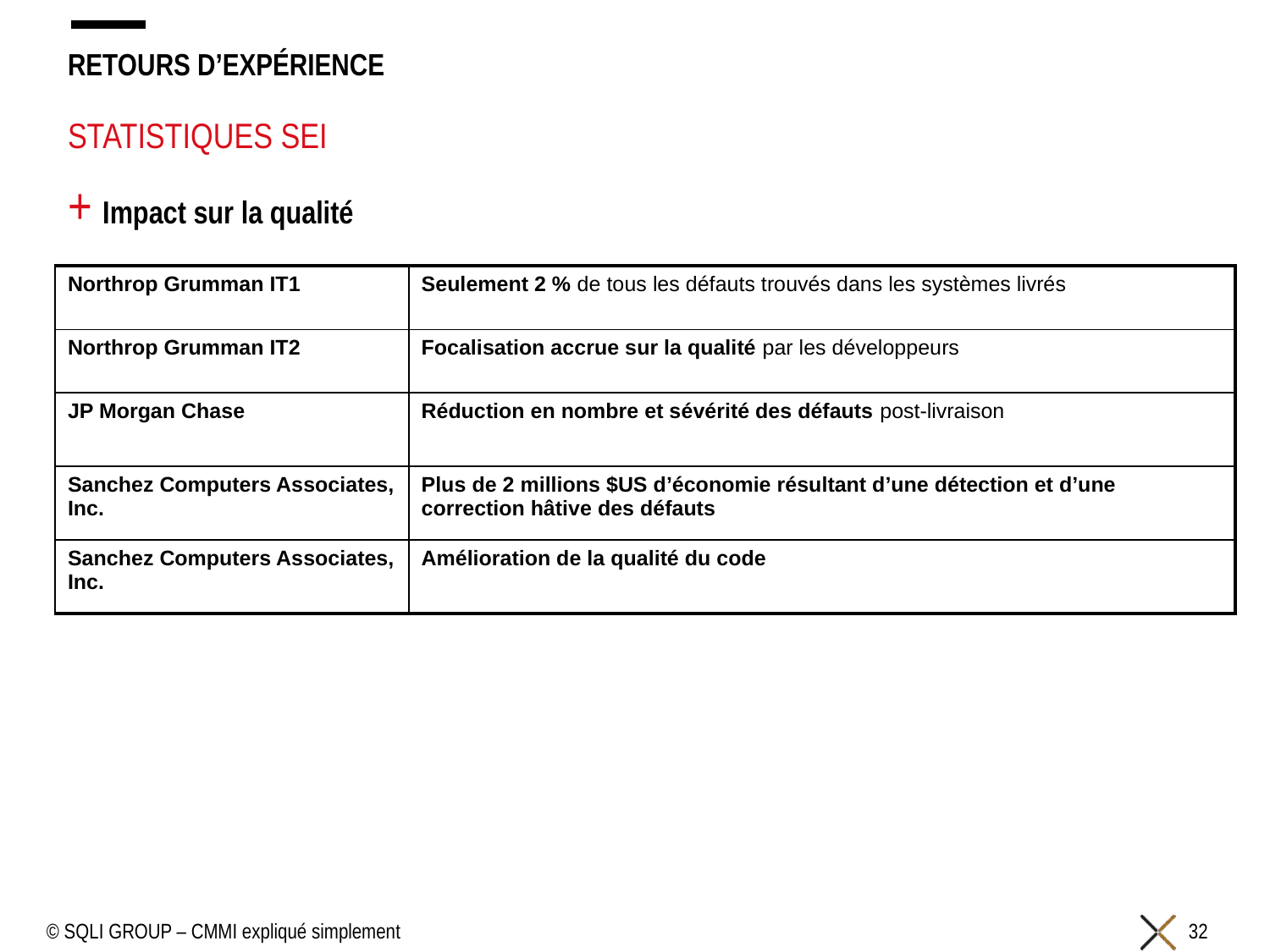

# Retours d’expérience
Statistiques SEI
Impact sur la qualité

| Northrop Grumman IT1 | Seulement 2 % de tous les défauts trouvés dans les systèmes livrés |
| --- | --- |
| Northrop Grumman IT2 | Focalisation accrue sur la qualité par les développeurs |
| JP Morgan Chase | Réduction en nombre et sévérité des défauts post-livraison |
| Sanchez Computers Associates, Inc. | Plus de 2 millions $US d’économie résultant d’une détection et d’une correction hâtive des défauts |
| Sanchez Computers Associates, Inc. | Amélioration de la qualité du code |
© SQLI GROUP – CMMI expliqué simplement
32